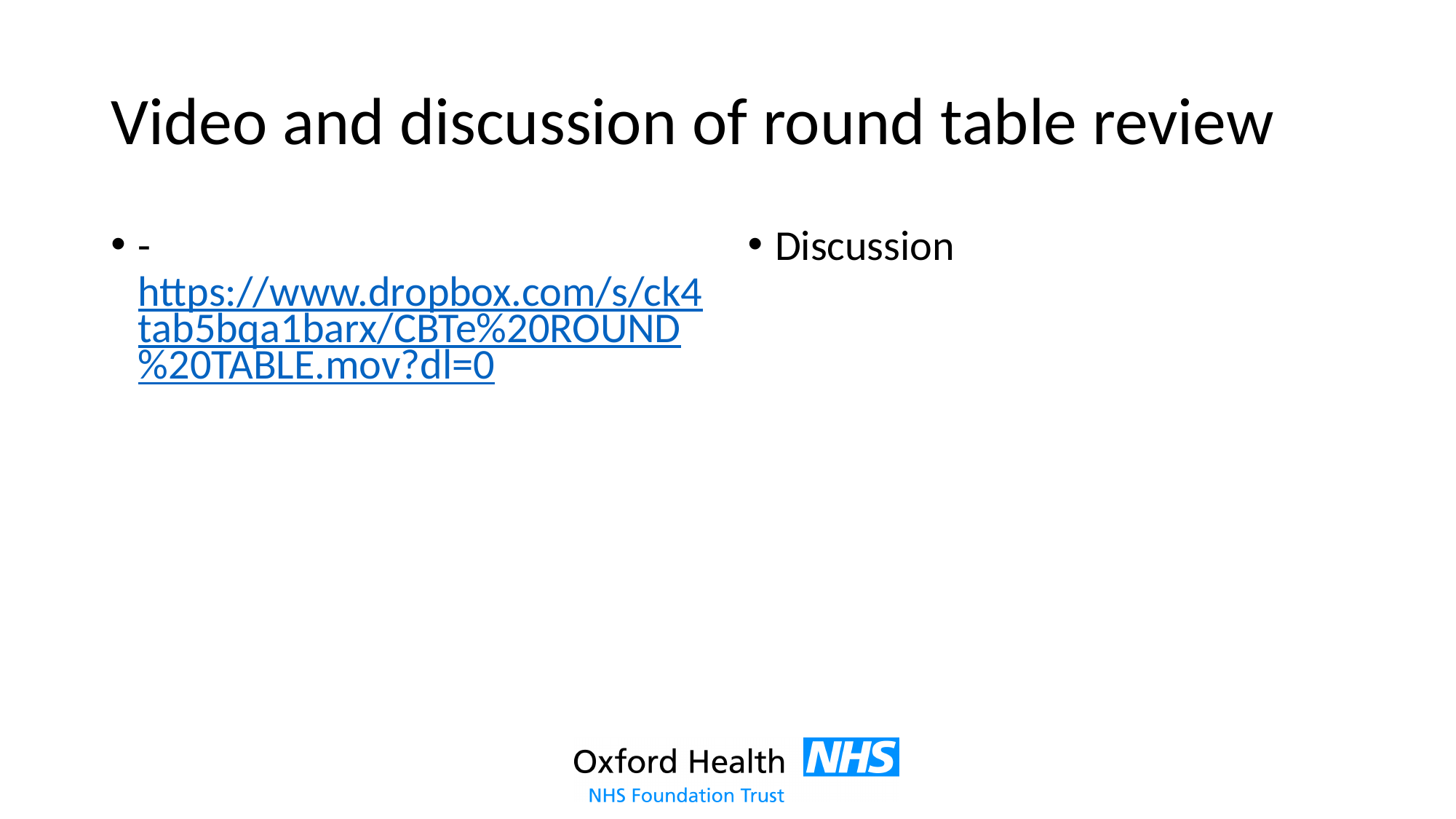

# Video and discussion of round table review
- https://www.dropbox.com/s/ck4tab5bqa1barx/CBTe%20ROUND%20TABLE.mov?dl=0
Discussion